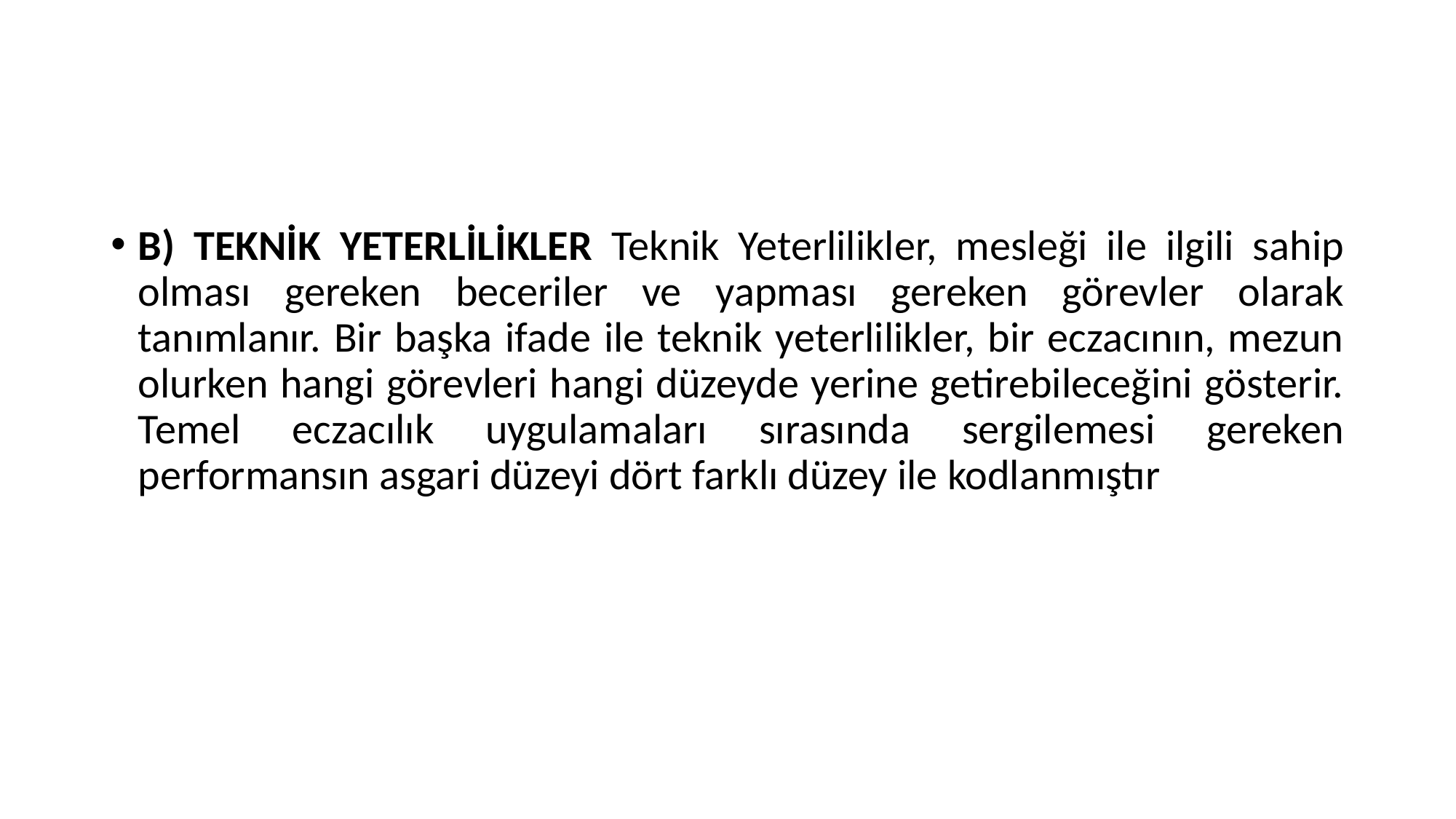

B) TEKNİK YETERLİLİKLER Teknik Yeterlilikler, mesleği ile ilgili sahip olması gereken beceriler ve yapması gereken görevler olarak tanımlanır. Bir başka ifade ile teknik yeterlilikler, bir eczacının, mezun olurken hangi görevleri hangi düzeyde yerine getirebileceğini gösterir. Temel eczacılık uygulamaları sırasında sergilemesi gereken performansın asgari düzeyi dört farklı düzey ile kodlanmıştır